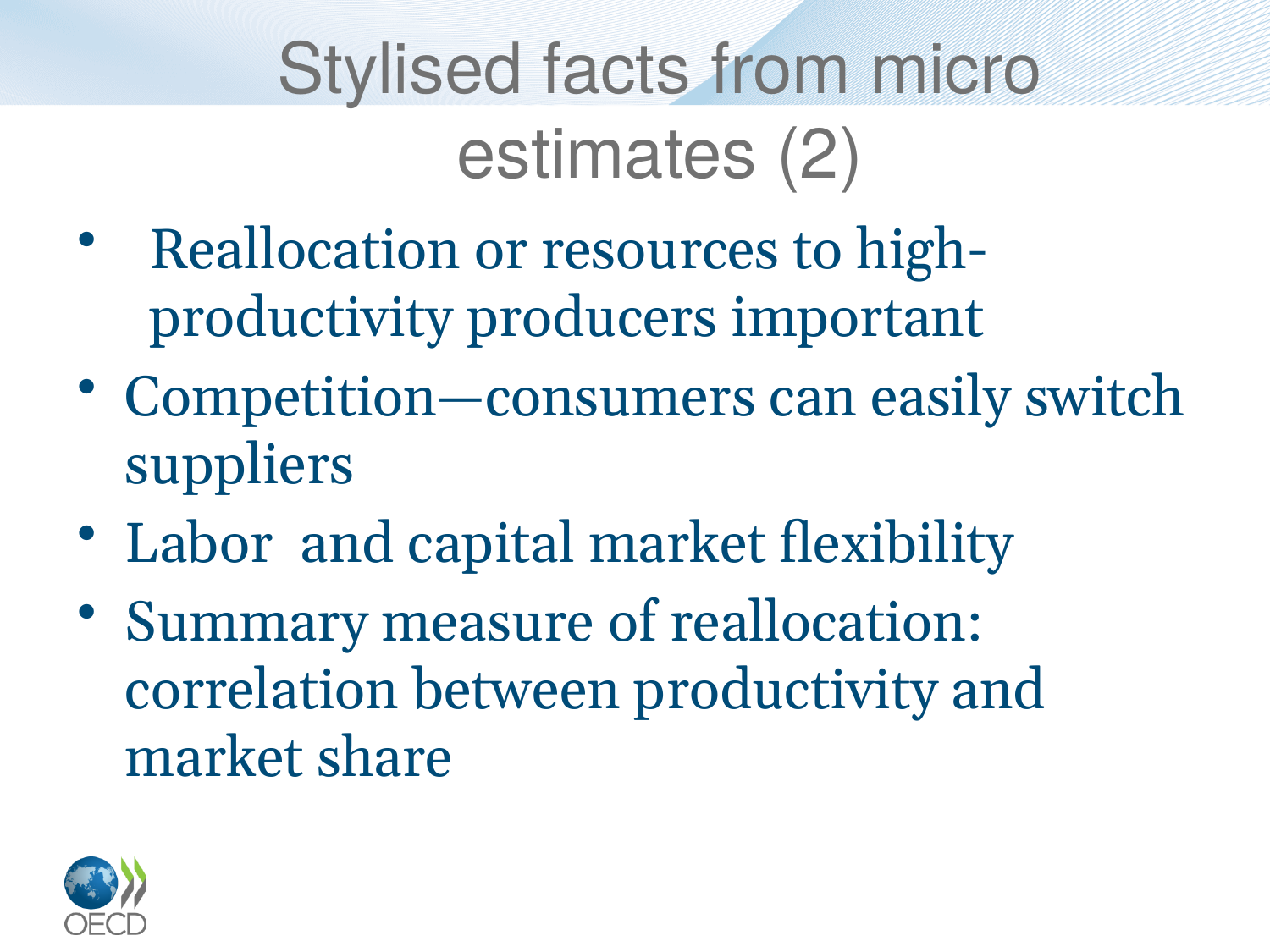

# Stylised facts from micro estimates (2)
Reallocation or resources to high-productivity producers important
Competition—consumers can easily switch suppliers
Labor  and capital market flexibility
Summary measure of reallocation: correlation between productivity and market share

22